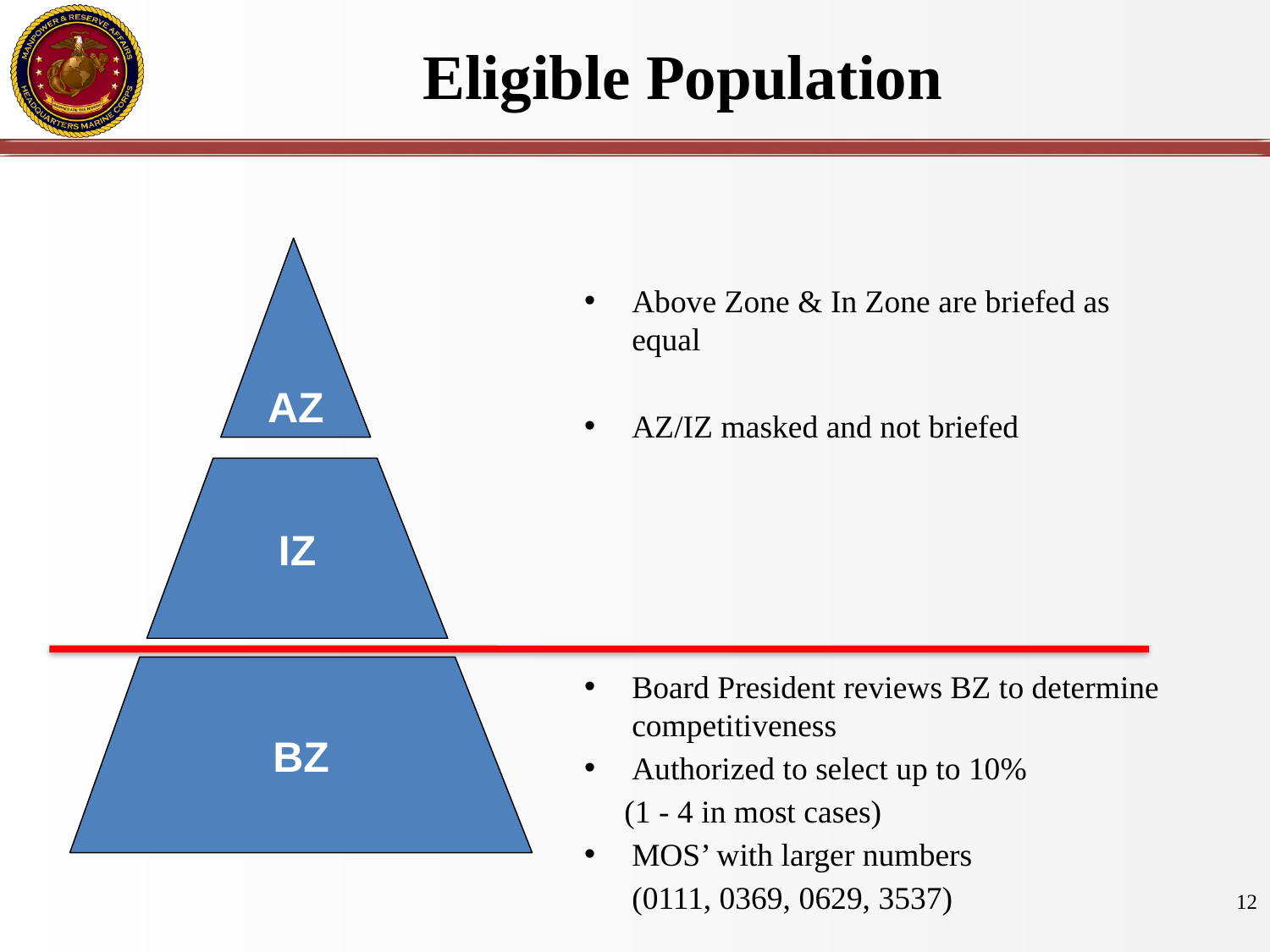

# Eligible Population
AZ
IZ
BZ
Above Zone & In Zone are briefed as equal

AZ/IZ masked and not briefed

Board President reviews BZ to determine competitiveness
Authorized to select up to 10%
     (1 - 4 in most cases)
MOS’ with larger numbers
(0111, 0369, 0629, 3537)

12